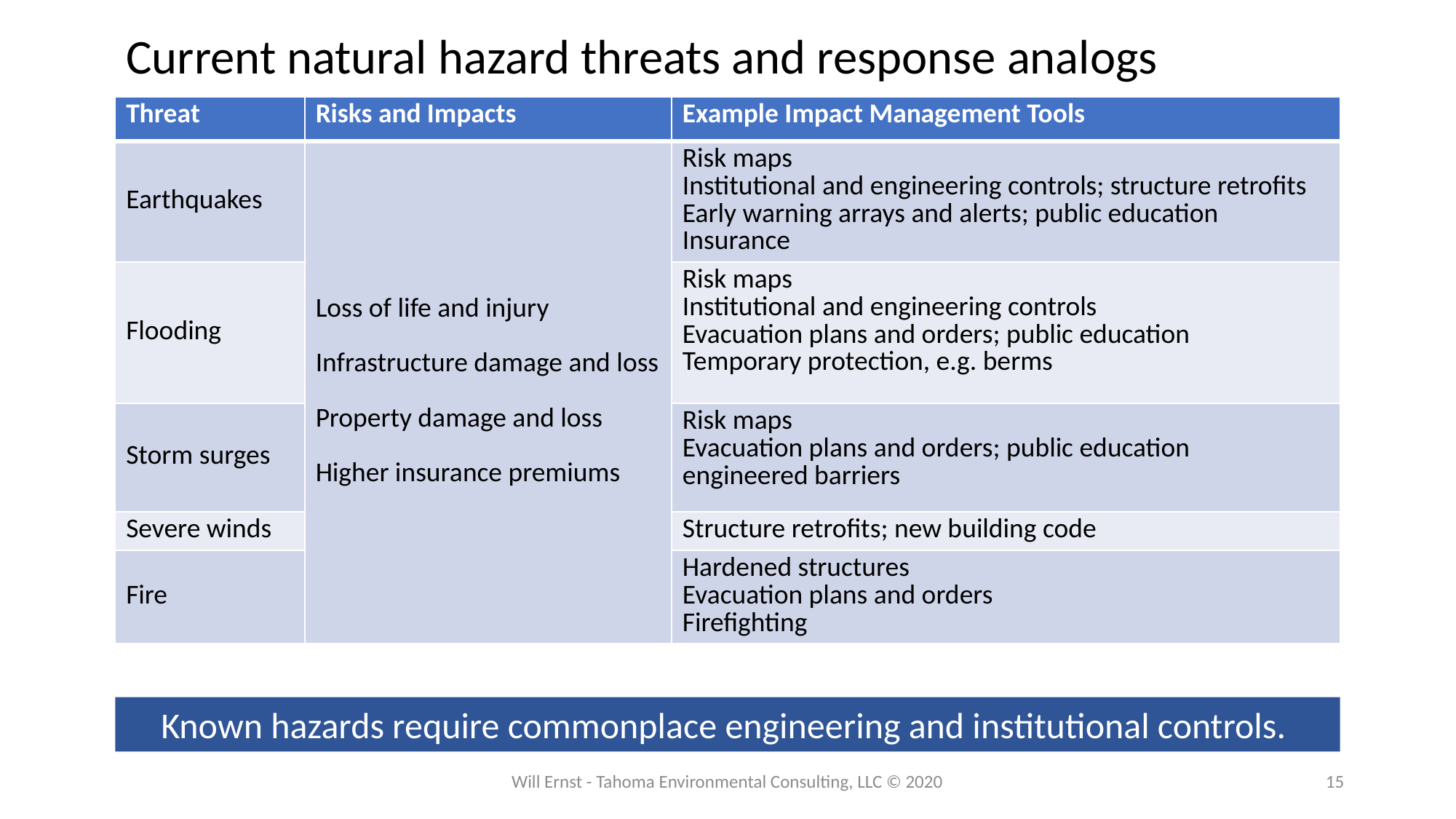

# Current natural hazard threats and response analogs
| Threat | Risks and Impacts | Example Impact Management Tools |
| --- | --- | --- |
| Earthquakes | Loss of life and injury Infrastructure damage and loss Property damage and loss Higher insurance premiums | Risk maps Institutional and engineering controls; structure retrofits Early warning arrays and alerts; public education Insurance |
| Flooding |  | Risk maps Institutional and engineering controls Evacuation plans and orders; public education Temporary protection, e.g. berms |
| Storm surges |  | Risk maps Evacuation plans and orders; public education engineered barriers |
| Severe winds |  | Structure retrofits; new building code |
| Fire |  | Hardened structures Evacuation plans and orders Firefighting |
Known hazards require commonplace engineering and institutional controls.
Will Ernst - Tahoma Environmental Consulting, LLC © 2020
15